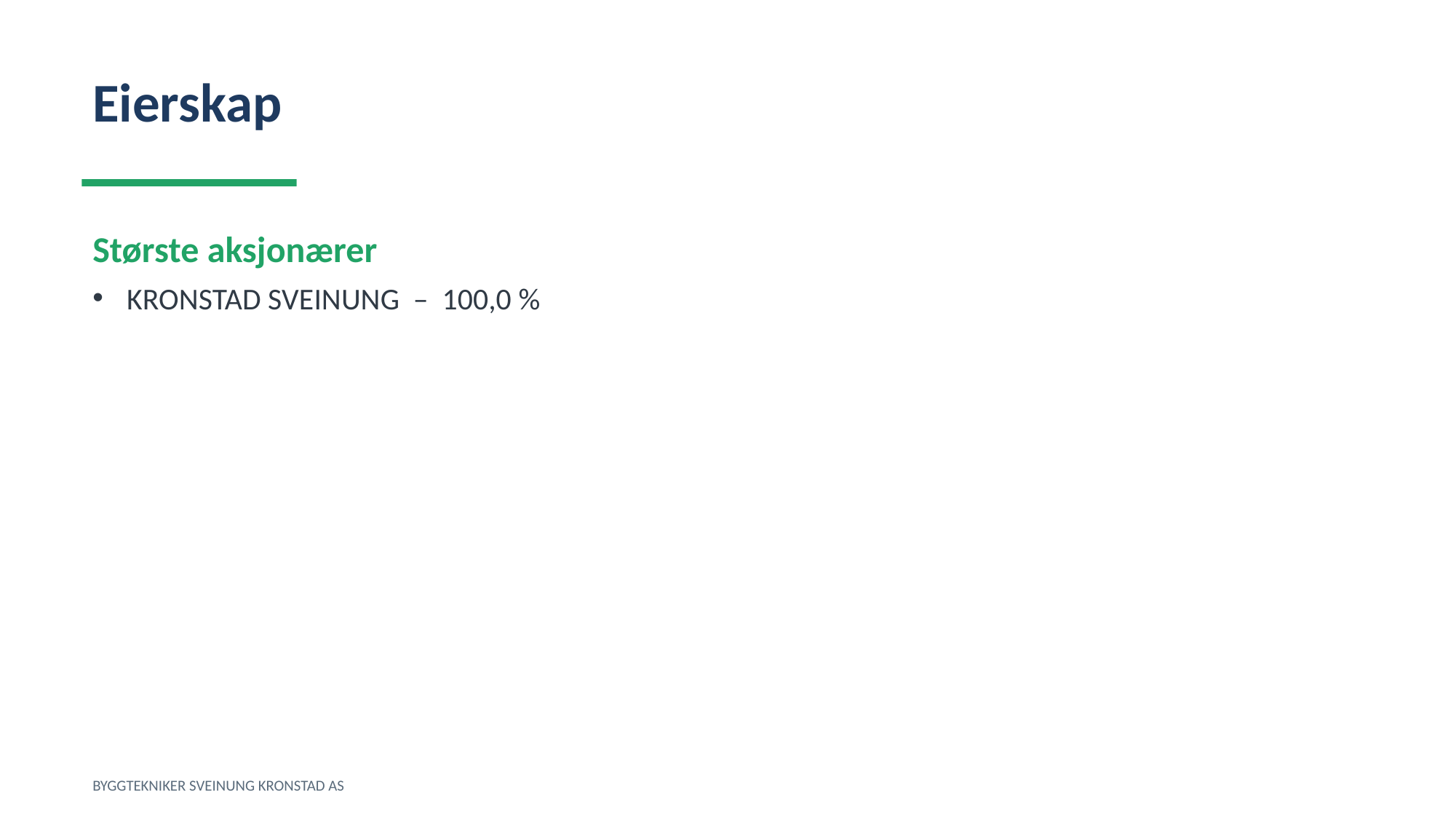

Eierskap

Største aksjonærer
KRONSTAD SVEINUNG  –  100,0 %
BYGGTEKNIKER SVEINUNG KRONSTAD AS